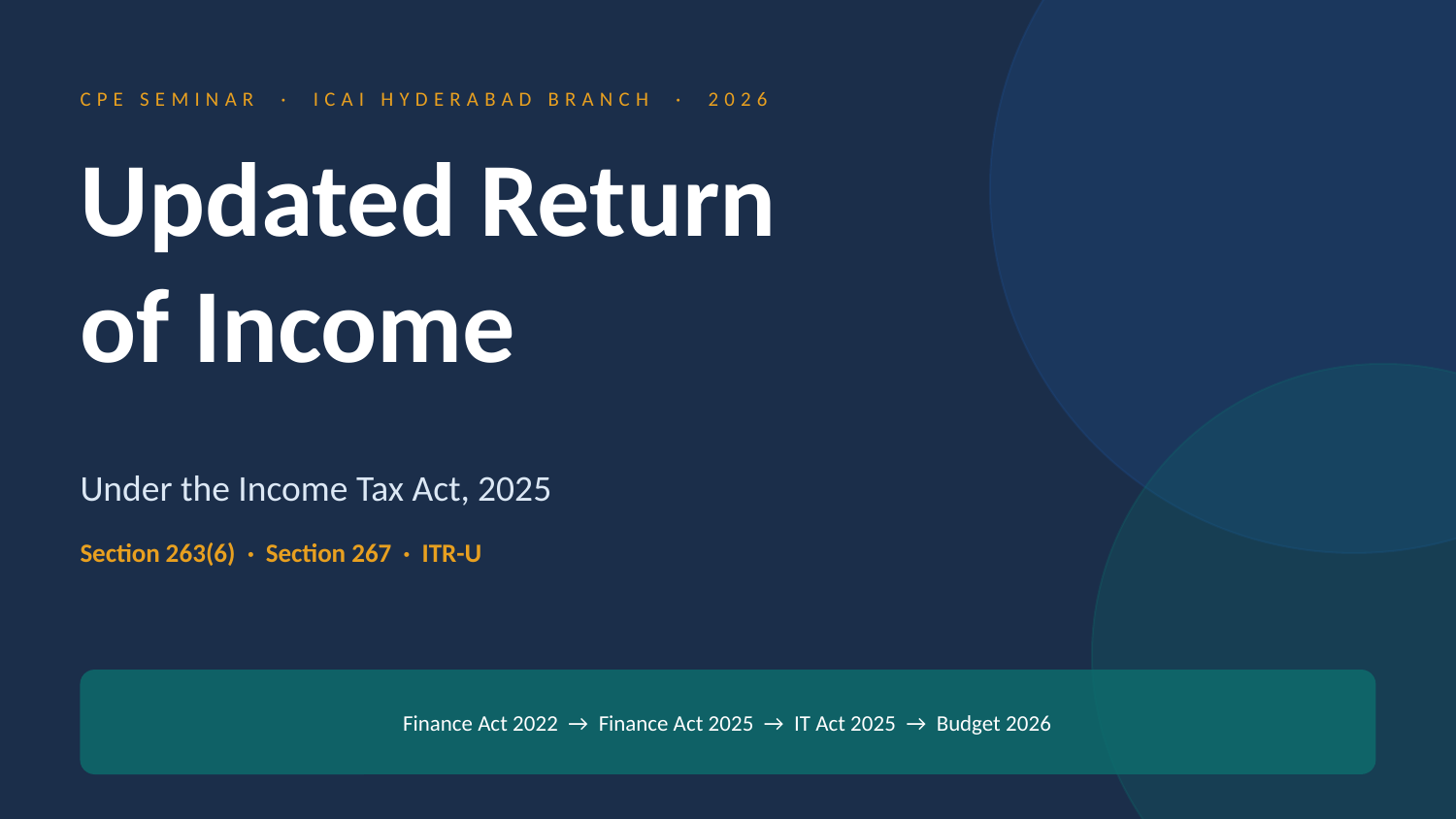

CPE SEMINAR  ·  ICAI HYDERABAD BRANCH  ·  2026
Updated Return
of Income

Under the Income Tax Act, 2025
Section 263(6)  ·  Section 267  ·  ITR-U

Finance Act 2022  →  Finance Act 2025  →  IT Act 2025  →  Budget 2026